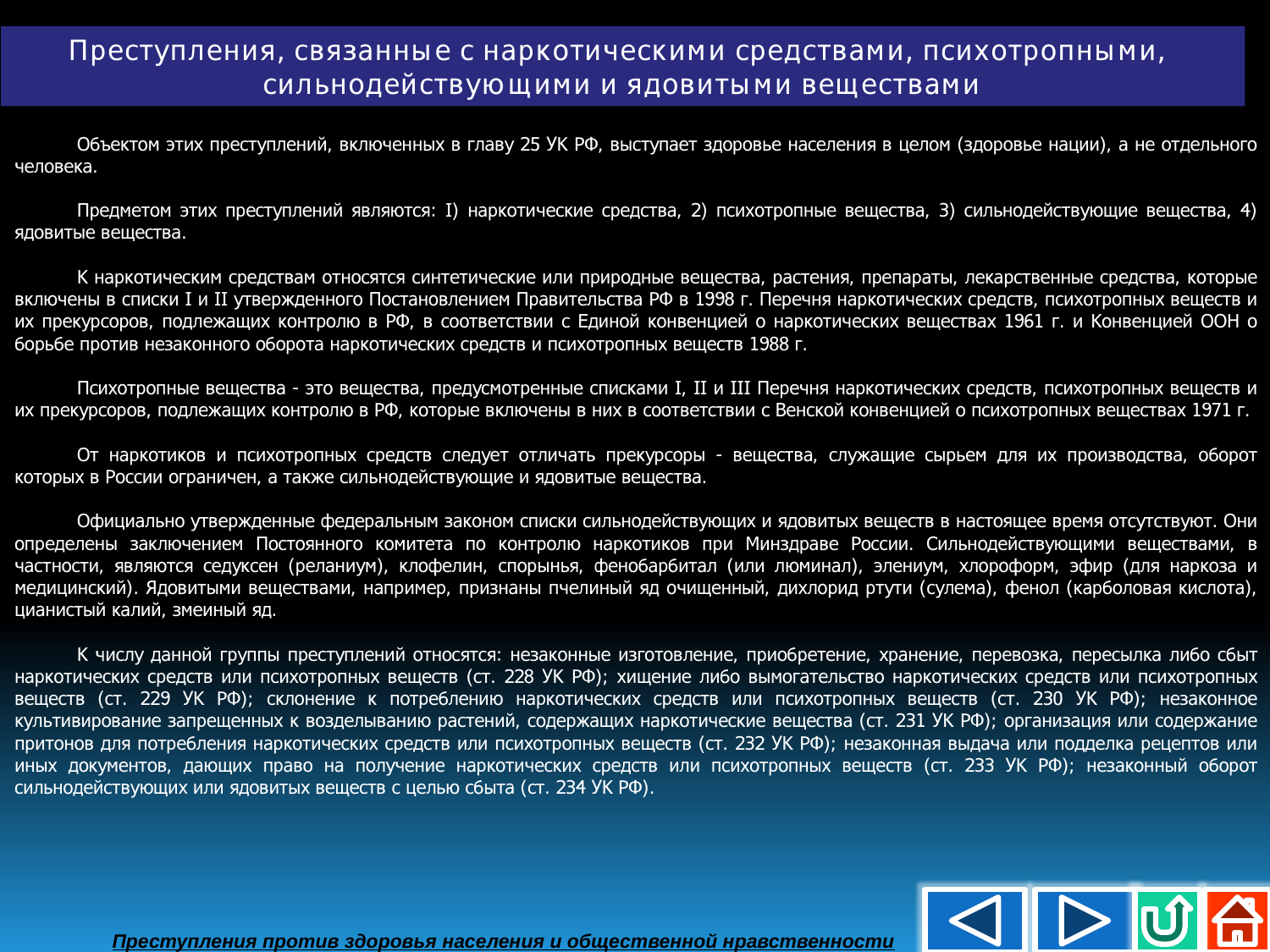

Преступления, связанные с наркотическими средствами, психотропными,
сильнодействующими и ядовитыми веществами
Объектом этих преступлений, включенных в главу 25 УК РФ, выступает здоровье населения в целом (здоровье нации), а не отдельного человека.

Предметом этих преступлений являются: I) наркотические средства, 2) психотропные вещества, 3) сильнодействующие вещества, 4) ядовитые вещества.

К наркотическим средствам относятся синтетические или природные вещества, растения, препараты, лекарственные средства, которые включены в списки I и II утвержденного Постановлением Правительства РФ в 1998 г. Перечня наркотических средств, психотропных веществ и их прекурсоров, подлежащих контролю в РФ, в соответствии с Единой конвенцией о наркотических веществах 1961 г. и Конвенцией ООН о борьбе против незаконного оборота наркотических средств и психотропных веществ 1988 г.

Психотропные вещества - это вещества, предусмотренные списками I, II и III Перечня наркотических средств, психотропных веществ и их прекурсоров, подлежащих контролю в РФ, которые включены в них в соответствии с Венской конвенцией о психотропных веществах 1971 г.

От наркотиков и психотропных средств следует отличать прекурсоры - вещества, служащие сырьем для их производства, оборот которых в России ограничен, а также сильнодействующие и ядовитые вещества.

Официально утвержденные федеральным законом списки сильнодействующих и ядовитых веществ в настоящее время отсутствуют. Они определены заключением Постоянного комитета по контролю наркотиков при Минздраве России. Сильнодействующими веществами, в частности, являются седуксен (реланиум), клофелин, спорынья, фенобарбитал (или люминал), элениум, хлороформ, эфир (для наркоза и медицинский). Ядовитыми веществами, например, признаны пчелиный яд очищенный, дихлорид ртути (сулема), фенол (карболовая кислота), цианистый калий, змеиный яд.

К числу данной группы преступлений относятся: незаконные изготовление, приобретение, хранение, перевозка, пересылка либо сбыт наркотических средств или психотропных веществ (ст. 228 УК РФ); хищение либо вымогательство наркотических средств или психотропных веществ (ст. 229 УК РФ); склонение к потреблению наркотических средств или психотропных веществ (ст. 230 УК РФ); незаконное культивирование запрещенных к возделыванию растений, содержащих наркотические вещества (ст. 231 УК РФ); организация или содержание притонов для потребления наркотических средств или психотропных веществ (ст. 232 УК РФ); незаконная выдача или подделка рецептов или иных документов, дающих право на получение наркотических средств или психотропных веществ (ст. 233 УК РФ); незаконный оборот сильнодействующих или ядовитых веществ с целью сбыта (ст. 234 УК РФ).

Преступления против здоровья населения и общественной нравственности